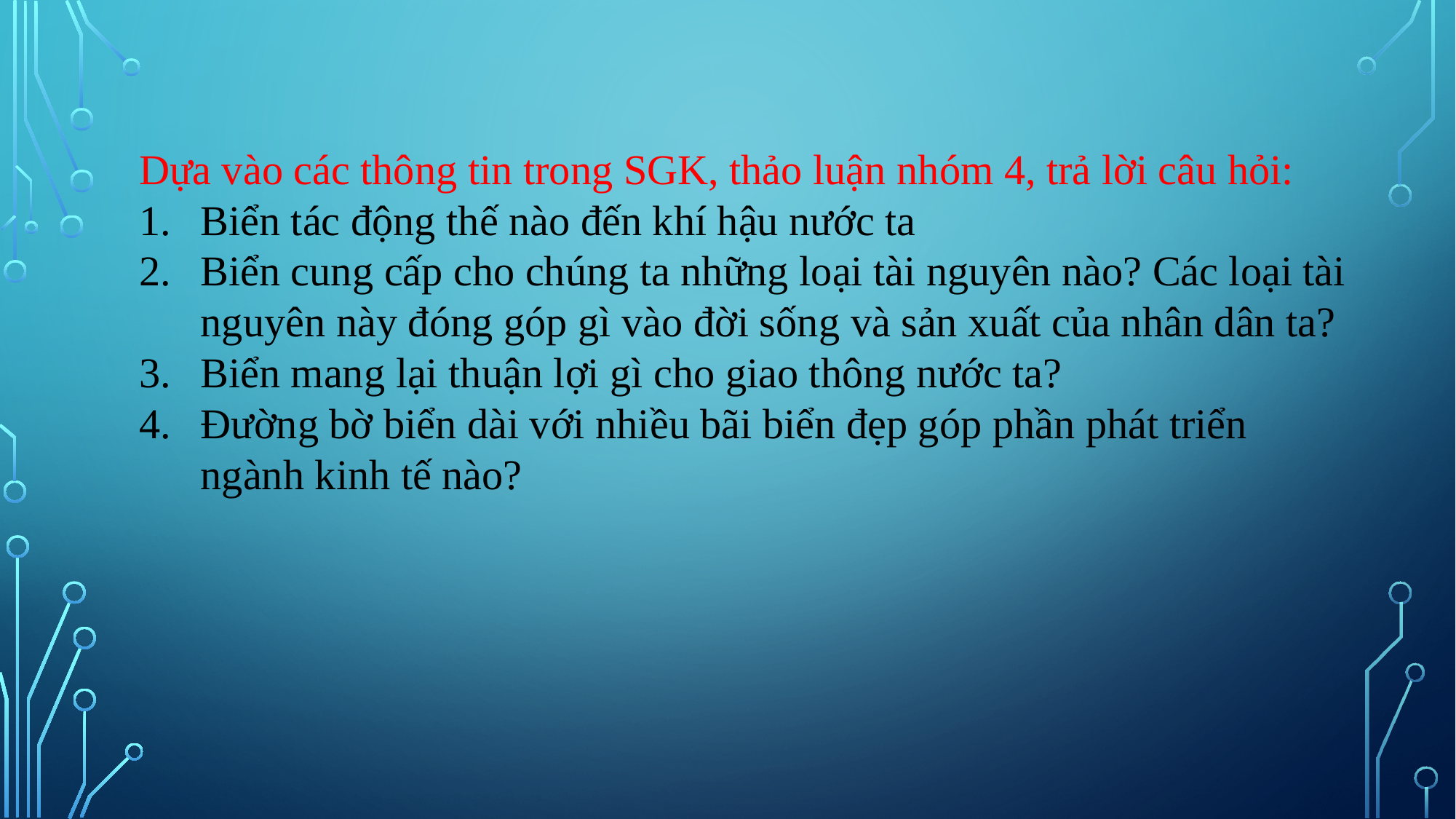

Dựa vào các thông tin trong SGK, thảo luận nhóm 4, trả lời câu hỏi:
Biển tác động thế nào đến khí hậu nước ta
Biển cung cấp cho chúng ta những loại tài nguyên nào? Các loại tài nguyên này đóng góp gì vào đời sống và sản xuất của nhân dân ta?
Biển mang lại thuận lợi gì cho giao thông nước ta?
Đường bờ biển dài với nhiều bãi biển đẹp góp phần phát triển ngành kinh tế nào?